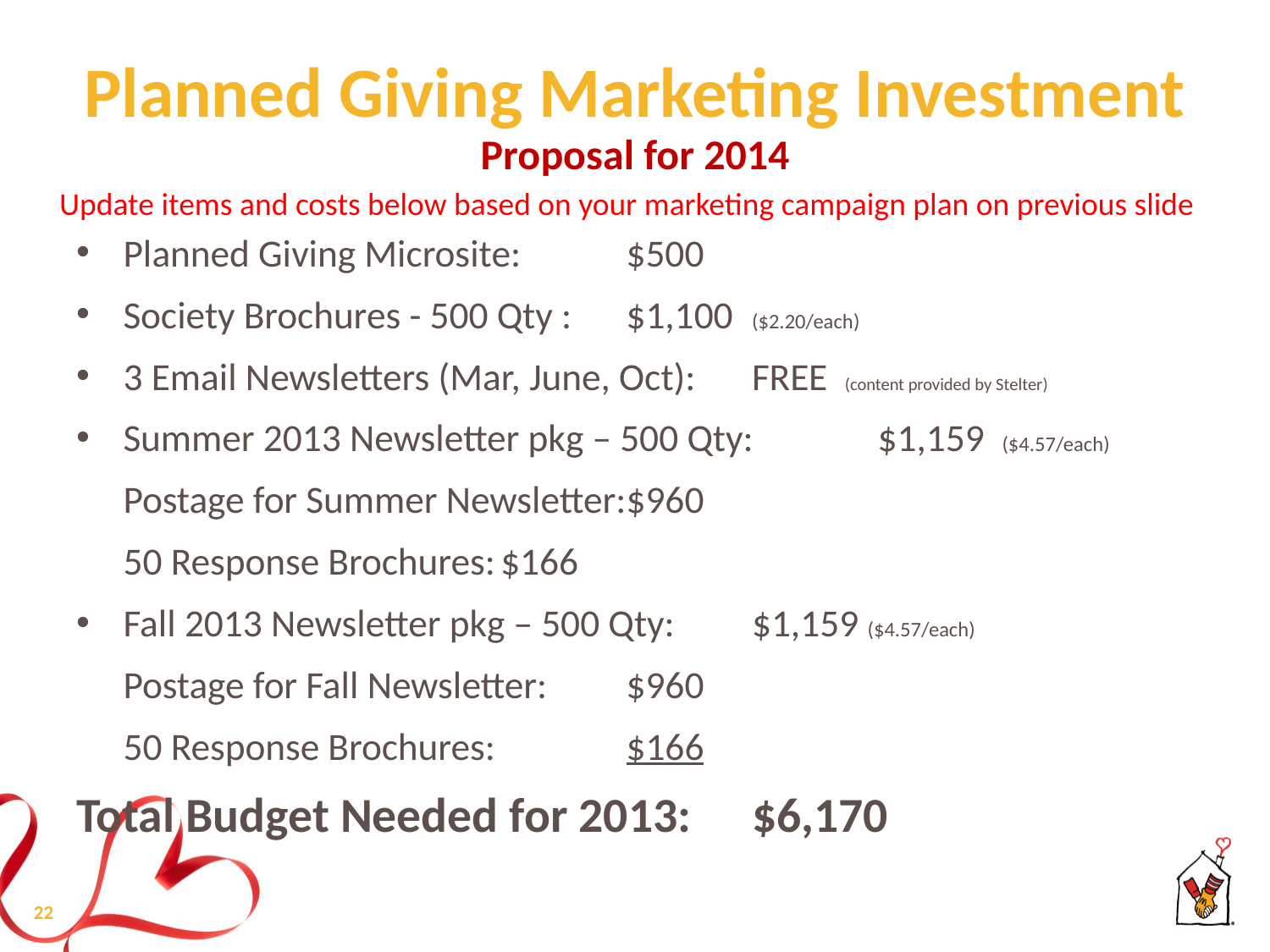

# Planned Giving Marketing Investment Proposal for 2014
Update items and costs below based on your marketing campaign plan on previous slide
Planned Giving Microsite: 			$500
Society Brochures - 500 Qty :			$1,100  	($2.20/each)
3 Email Newsletters (Mar, June, Oct):		FREE  (content provided by Stelter)
Summer 2013 Newsletter pkg – 500 Qty:	$1,159  ($4.57/each)
	Postage for Summer Newsletter:		$960
	50 Response Brochures:			$166
Fall 2013 Newsletter pkg – 500 Qty:		$1,159 ($4.57/each)
	Postage for Fall Newsletter:			$960
	50 Response Brochures: 			$166
Total Budget Needed for 2013:		$6,170

22